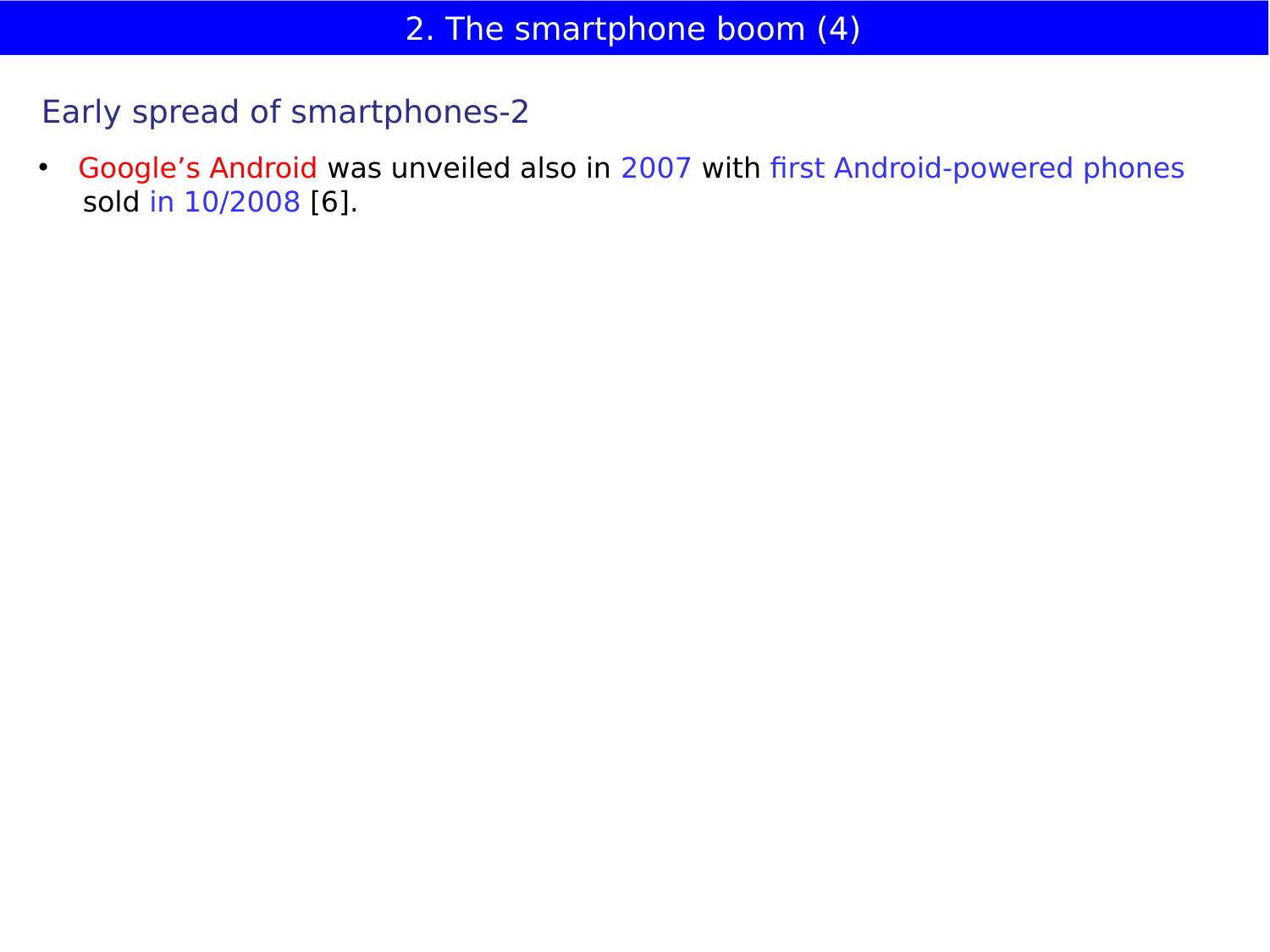

# 2. The smartphone boom (4)
Early spread of smartphones-2
Google’s Android was unveiled also in 2007 with first Android-powered phones
     sold in 10/2008 [6].